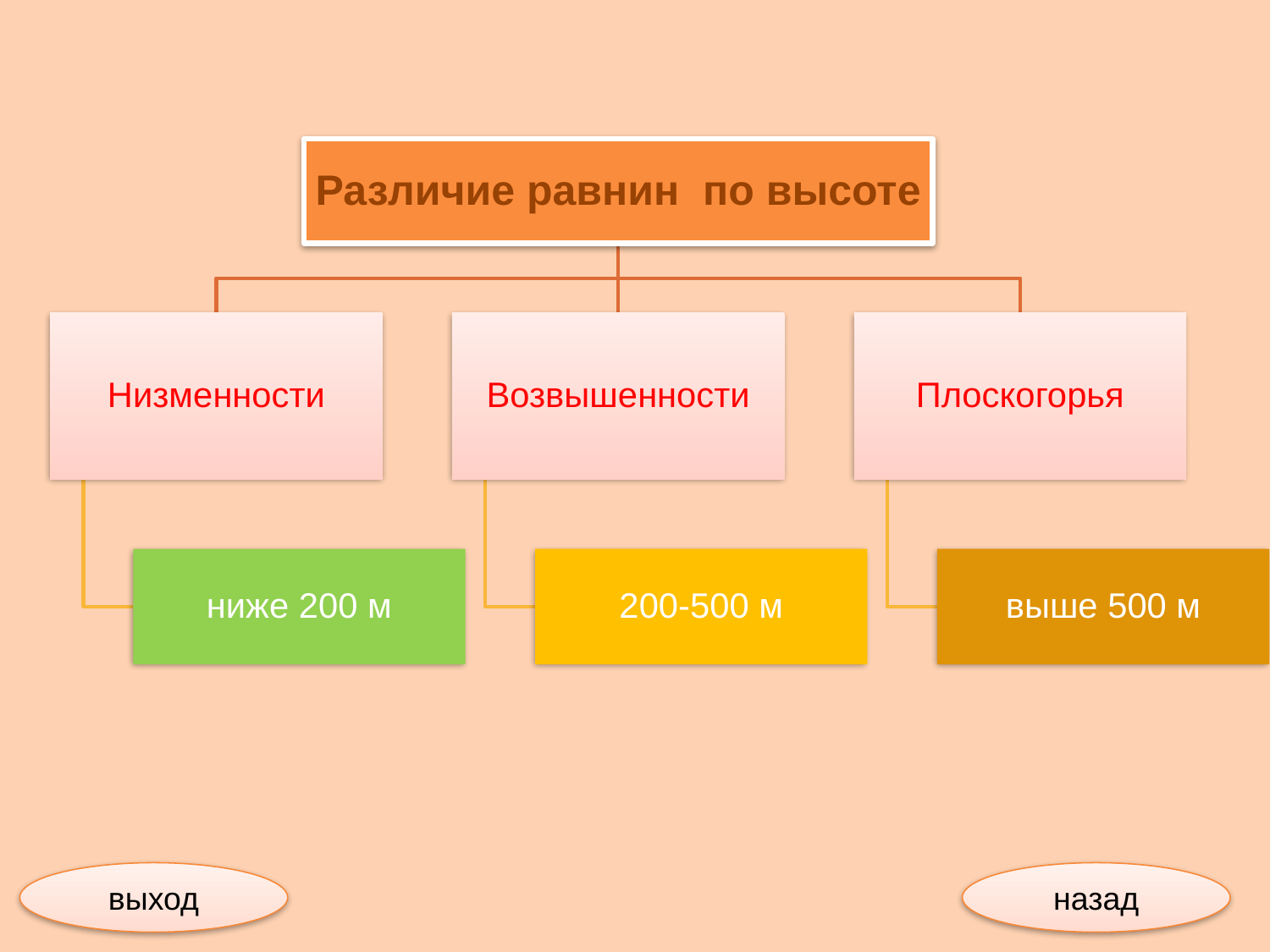

Различие равнин  по высоте
Низменности
ниже 200 м
Возвышенности
200-500 м
Плоскогорья
выше 500 м

выход
назад